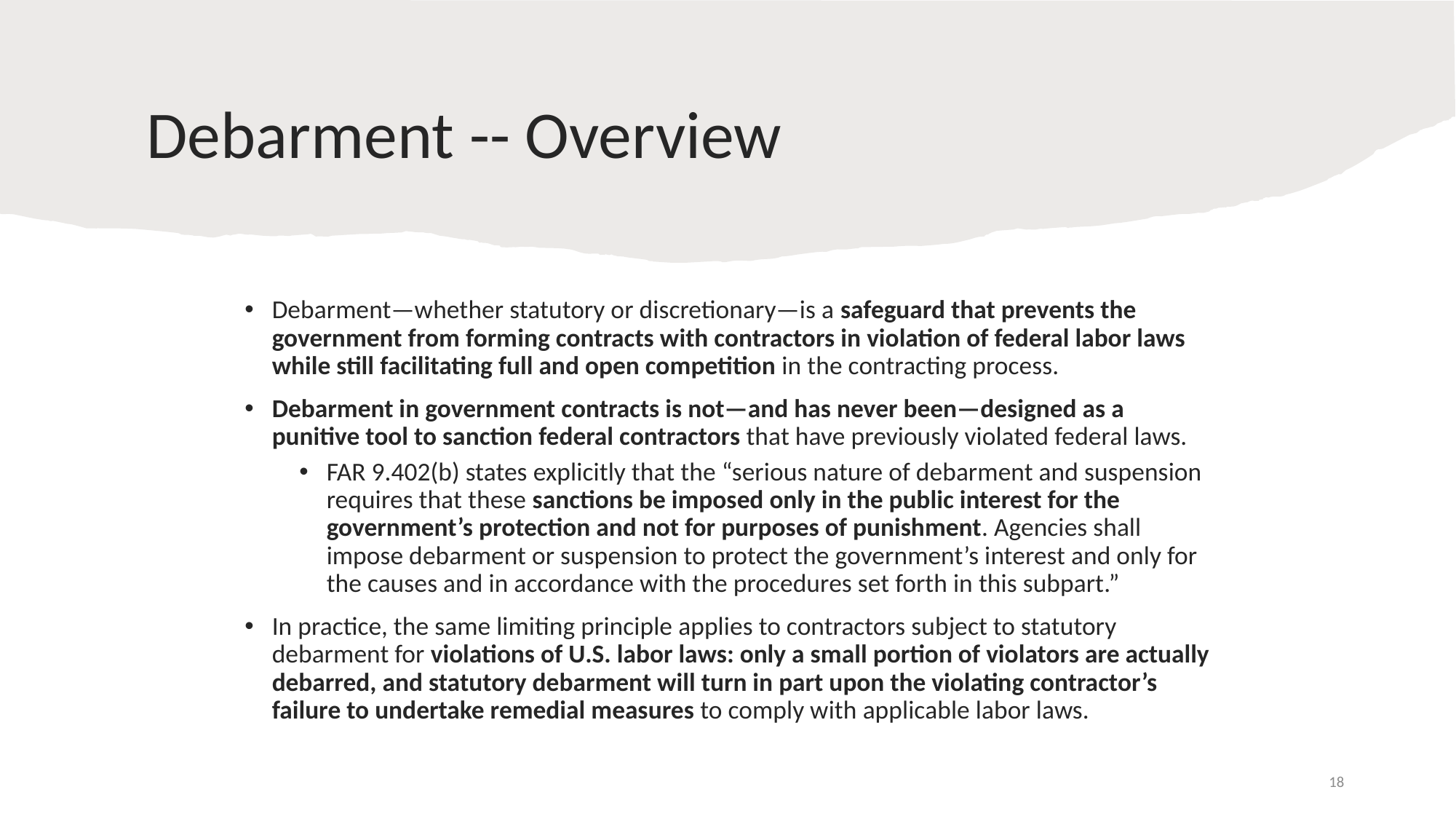

# Debarment -- Overview
Debarment—whether statutory or discretionary—is a safeguard that prevents the government from forming contracts with contractors in violation of federal labor laws while still facilitating full and open competition in the contracting process.
Debarment in government contracts is not—and has never been—designed as a punitive tool to sanction federal contractors that have previously violated federal laws.
FAR 9.402(b) states explicitly that the “serious nature of debarment and suspension requires that these sanctions be imposed only in the public interest for the government’s protection and not for purposes of punishment. Agencies shall impose debarment or suspension to protect the government’s interest and only for the causes and in accordance with the procedures set forth in this subpart.”
In practice, the same limiting principle applies to contractors subject to statutory debarment for violations of U.S. labor laws: only a small portion of violators are actually debarred, and statutory debarment will turn in part upon the violating contractor’s failure to undertake remedial measures to comply with applicable labor laws.
D
18